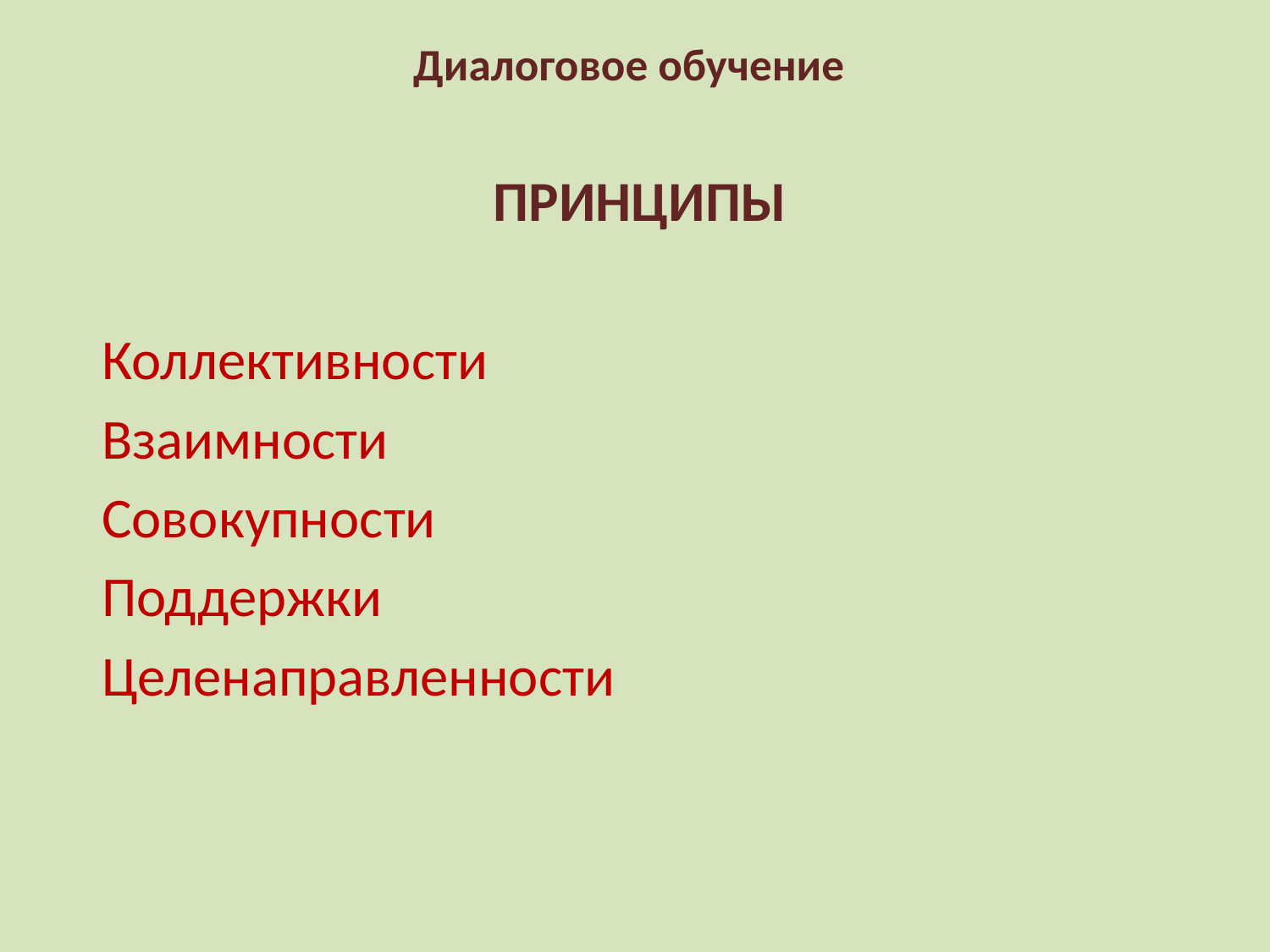

# Диалоговое обучение
ПРИНЦИПЫ

Коллективности
Взаимности
Совокупности
Поддержки
Целенаправленности